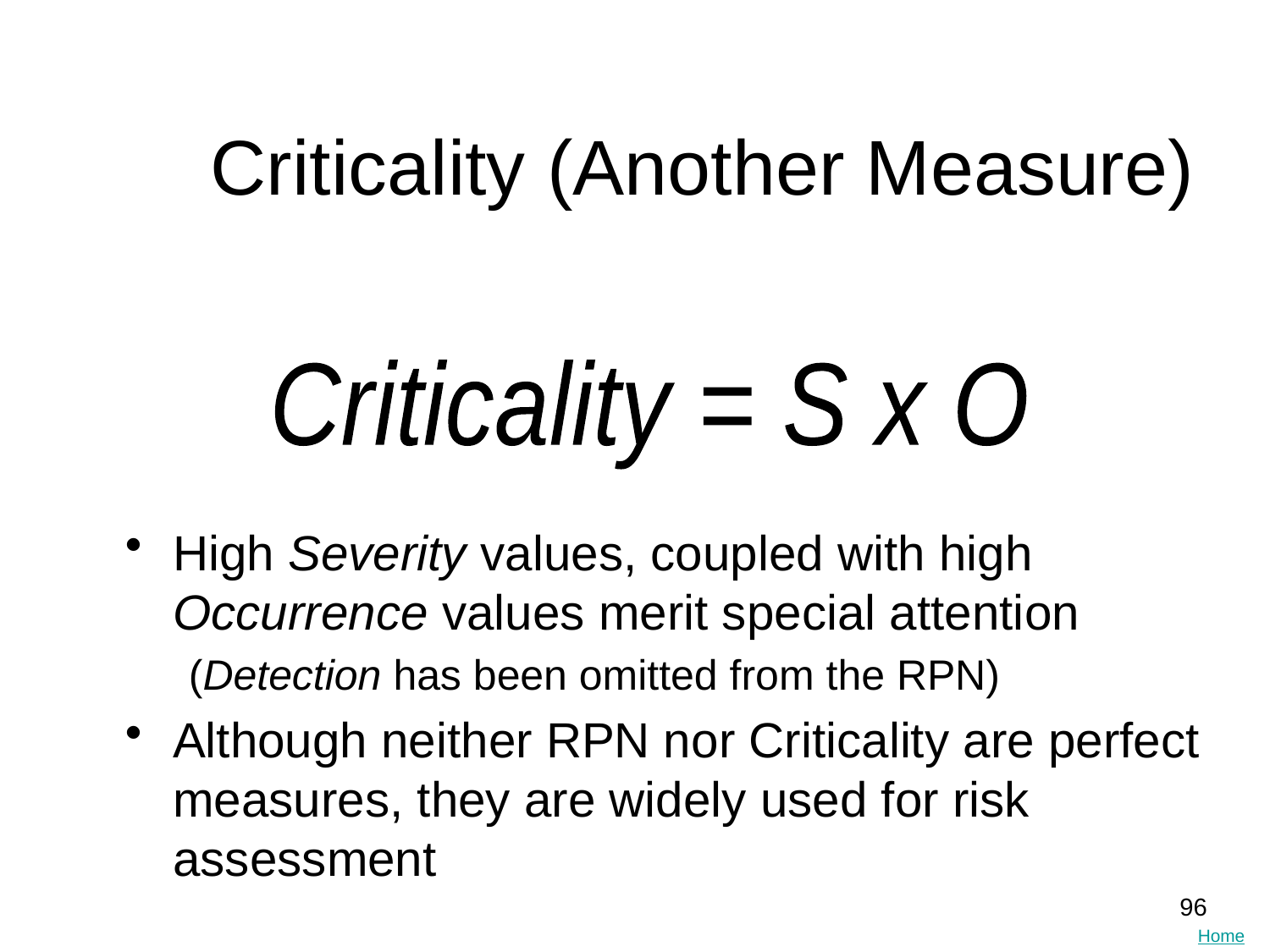

# Criticality (Another Measure)

High Severity values, coupled with high Occurrence values merit special attention
(Detection has been omitted from the RPN)
Although neither RPN nor Criticality are perfect measures, they are widely used for risk assessment

Criticality = S x O
96